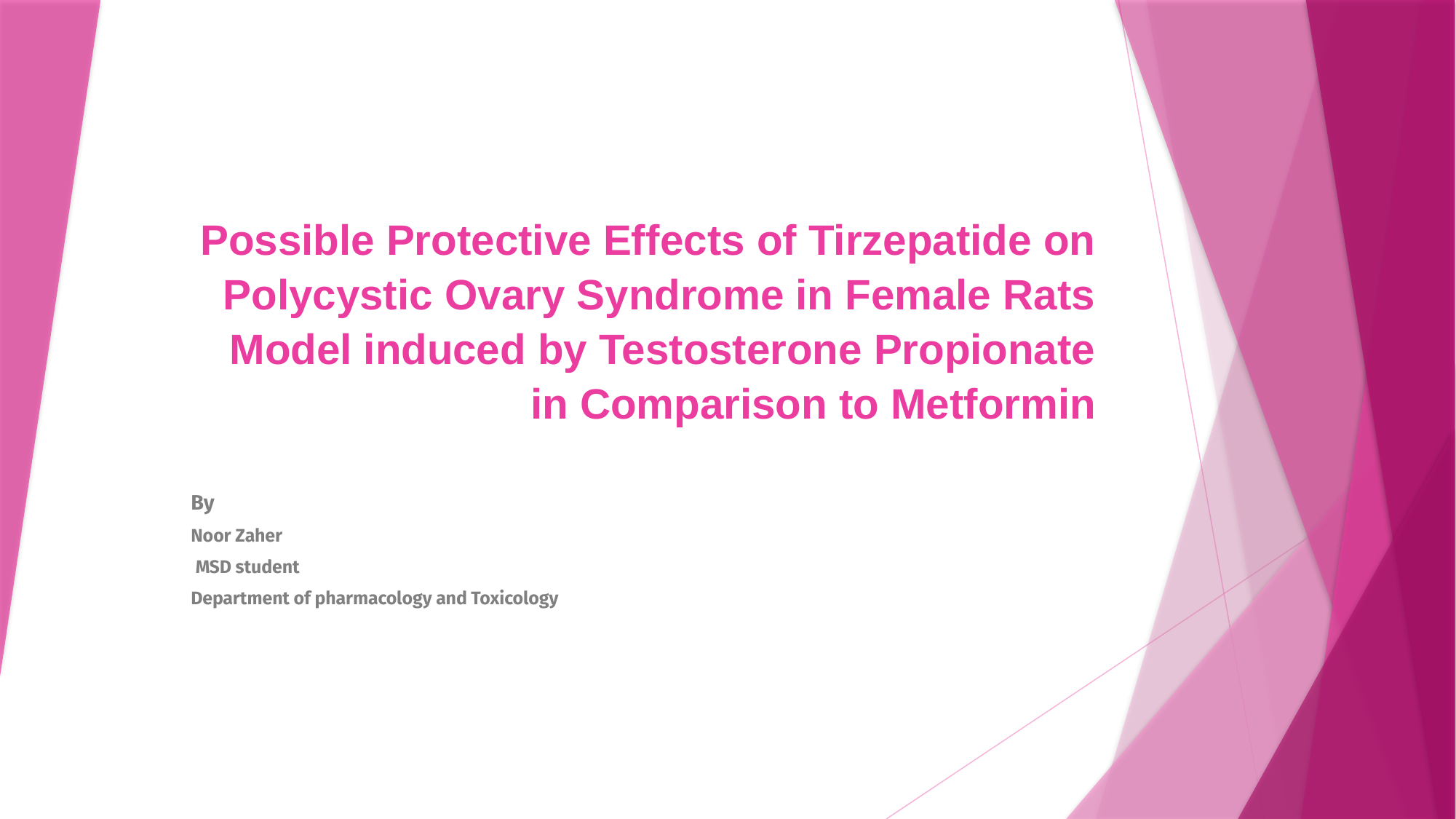

# Possible Protective Effects of Tirzepatide on Polycystic Ovary Syndrome in Female Rats Model induced by Testosterone Propionate in Comparison to Metformin
By
Noor Zaher
MSD student
Department of pharmacology and Toxicology